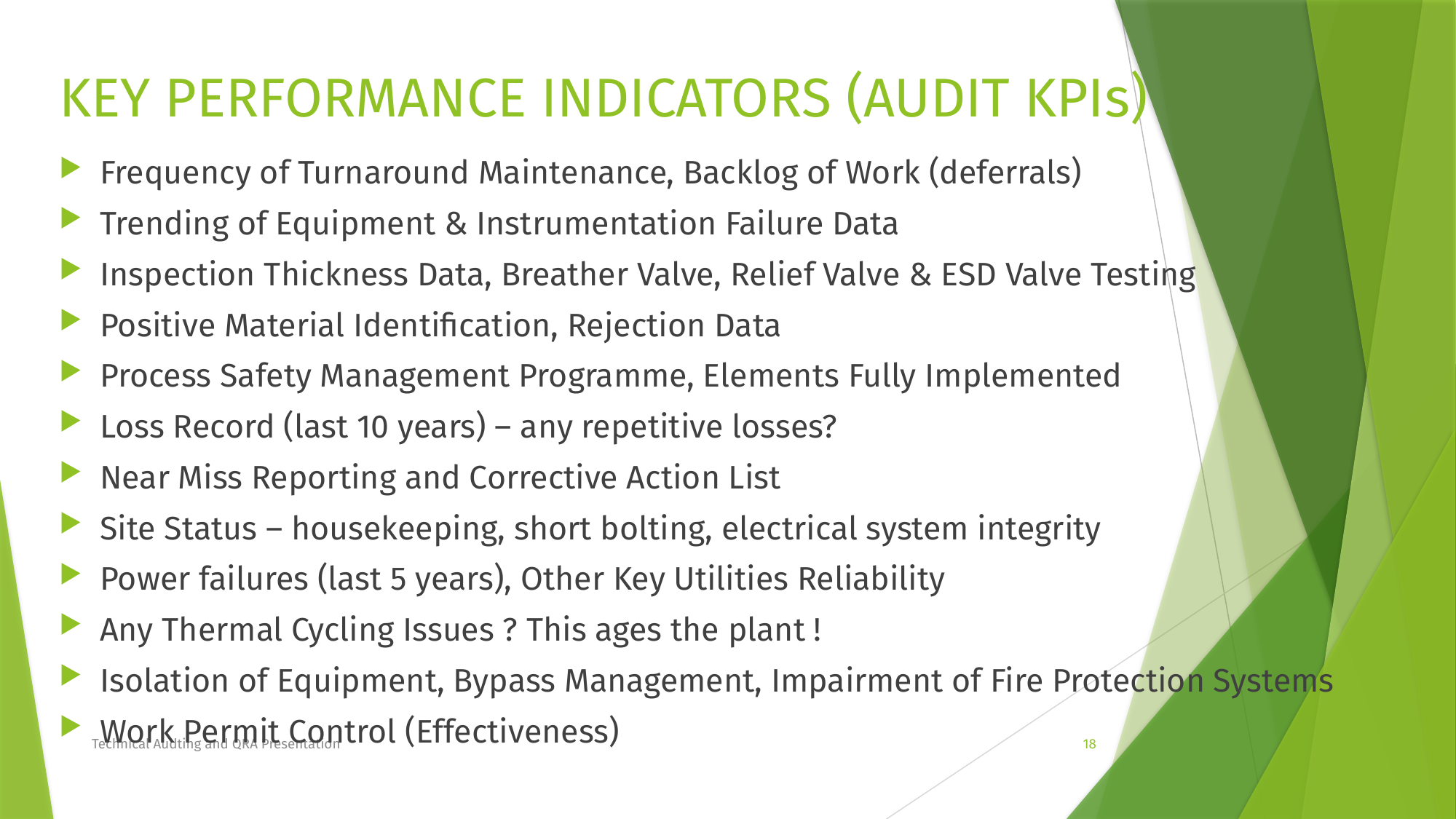

# KEY PERFORMANCE INDICATORS (AUDIT KPIs)
Frequency of Turnaround Maintenance, Backlog of Work (deferrals)
Trending of Equipment & Instrumentation Failure Data
Inspection Thickness Data, Breather Valve, Relief Valve & ESD Valve Testing
Positive Material Identification, Rejection Data
Process Safety Management Programme, Elements Fully Implemented
Loss Record (last 10 years) – any repetitive losses?
Near Miss Reporting and Corrective Action List
Site Status – housekeeping, short bolting, electrical system integrity
Power failures (last 5 years), Other Key Utilities Reliability
Any Thermal Cycling Issues ? This ages the plant !
Isolation of Equipment, Bypass Management, Impairment of Fire Protection Systems
Work Permit Control (Effectiveness)

Technical Audting and QRA Presentation
18